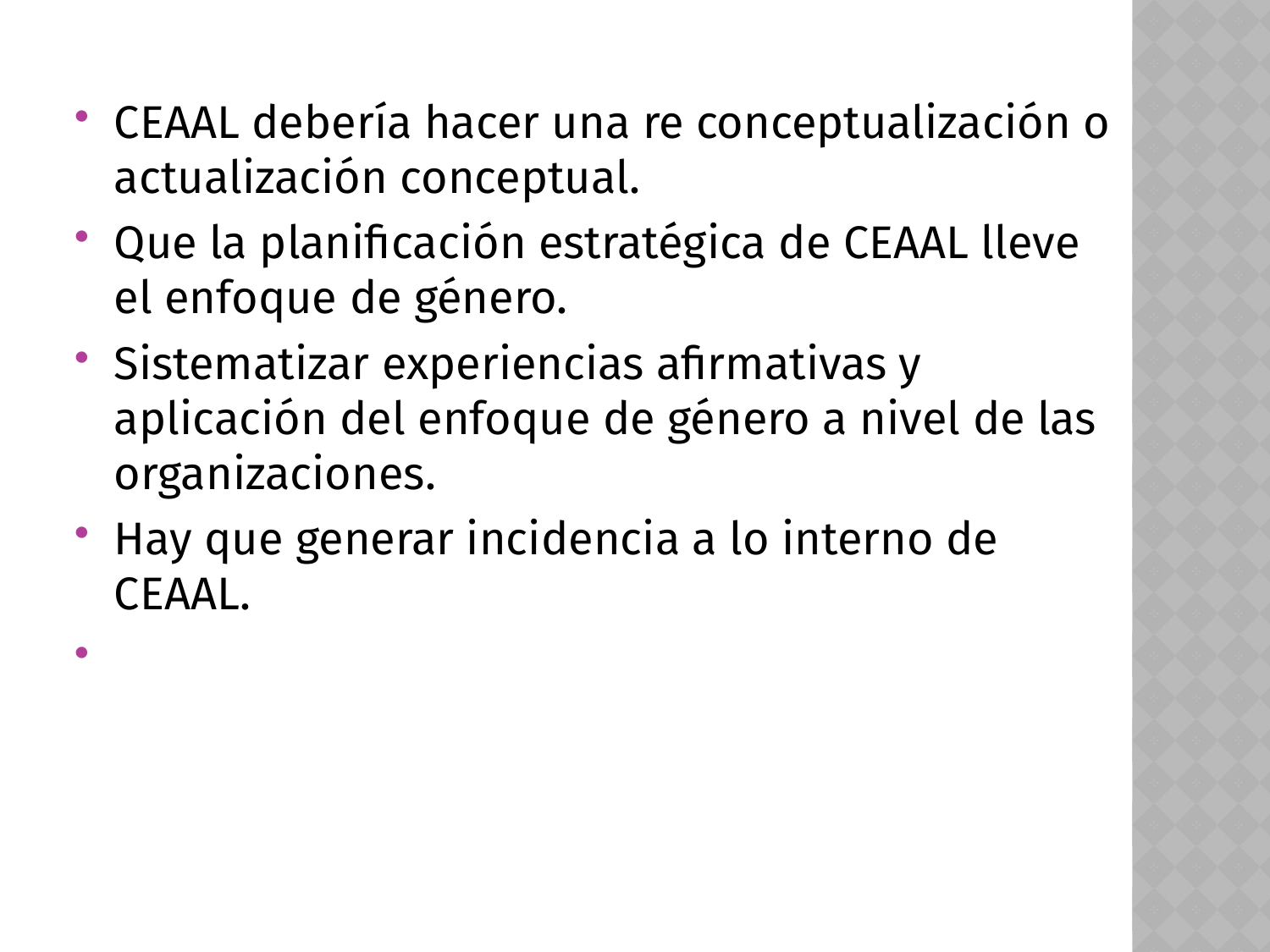

CEAAL debería hacer una re conceptualización o actualización conceptual.
Que la planificación estratégica de CEAAL lleve el enfoque de género.
Sistematizar experiencias afirmativas y aplicación del enfoque de género a nivel de las organizaciones.
Hay que generar incidencia a lo interno de CEAAL.